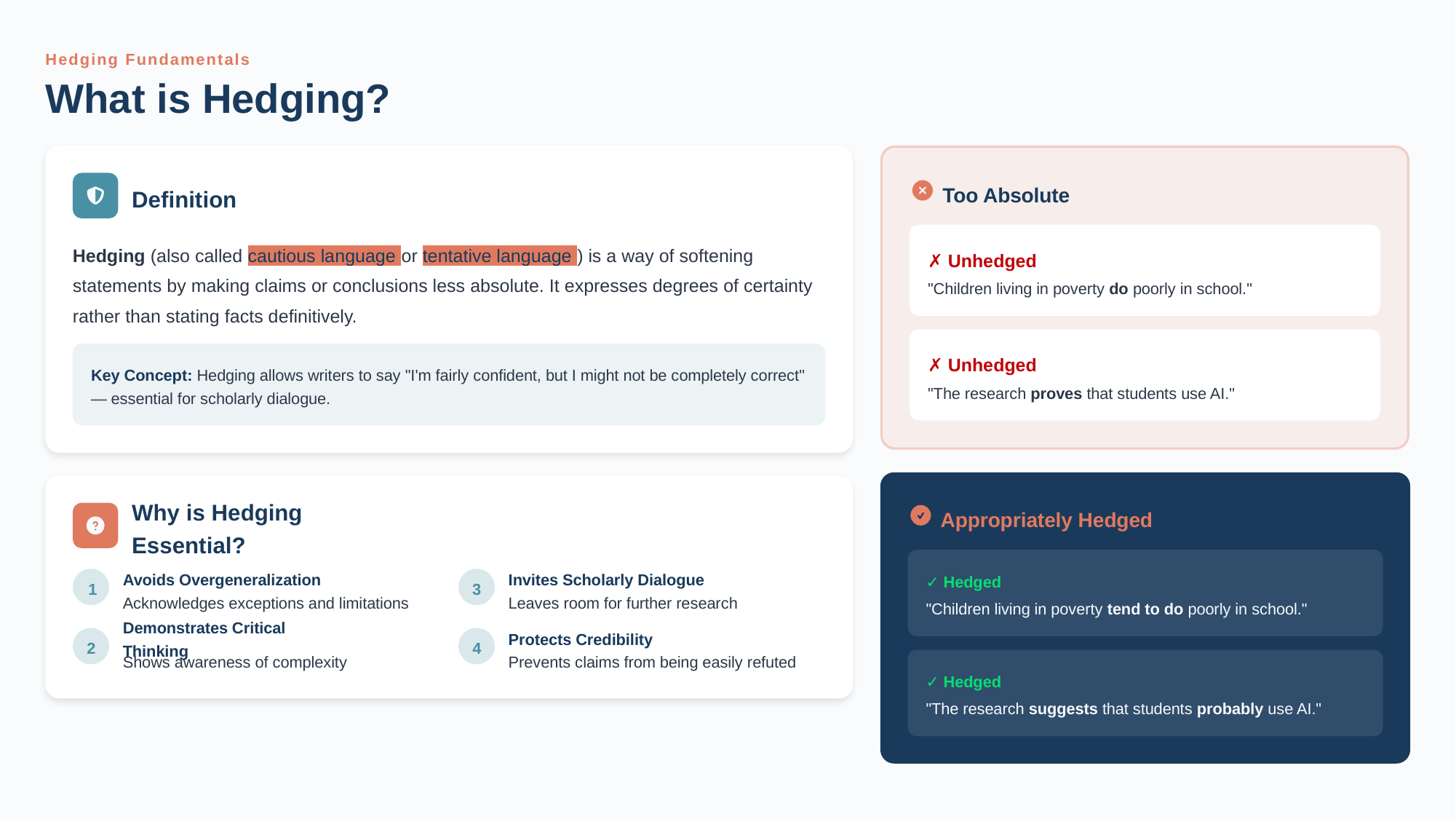

Hedging Fundamentals
What is Hedging?

Too Absolute
Definition

Hedging (also called cautious language or tentative language ) is a way of softening statements by making claims or conclusions less absolute. It expresses degrees of certainty rather than stating facts definitively.
✗ Unhedged
"Children living in poverty do poorly in school."

✗ Unhedged
Key Concept: Hedging allows writers to say "I'm fairly confident, but I might not be completely correct" — essential for scholarly dialogue.
"The research proves that students use AI."

Appropriately Hedged

Why is Hedging Essential?

Avoids Overgeneralization
Invites Scholarly Dialogue
✓ Hedged

1
3
Acknowledges exceptions and limitations
Leaves room for further research
"Children living in poverty tend to do poorly in school."
Demonstrates Critical Thinking
Protects Credibility

2
4
Shows awareness of complexity
Prevents claims from being easily refuted

✓ Hedged
"The research suggests that students probably use AI."